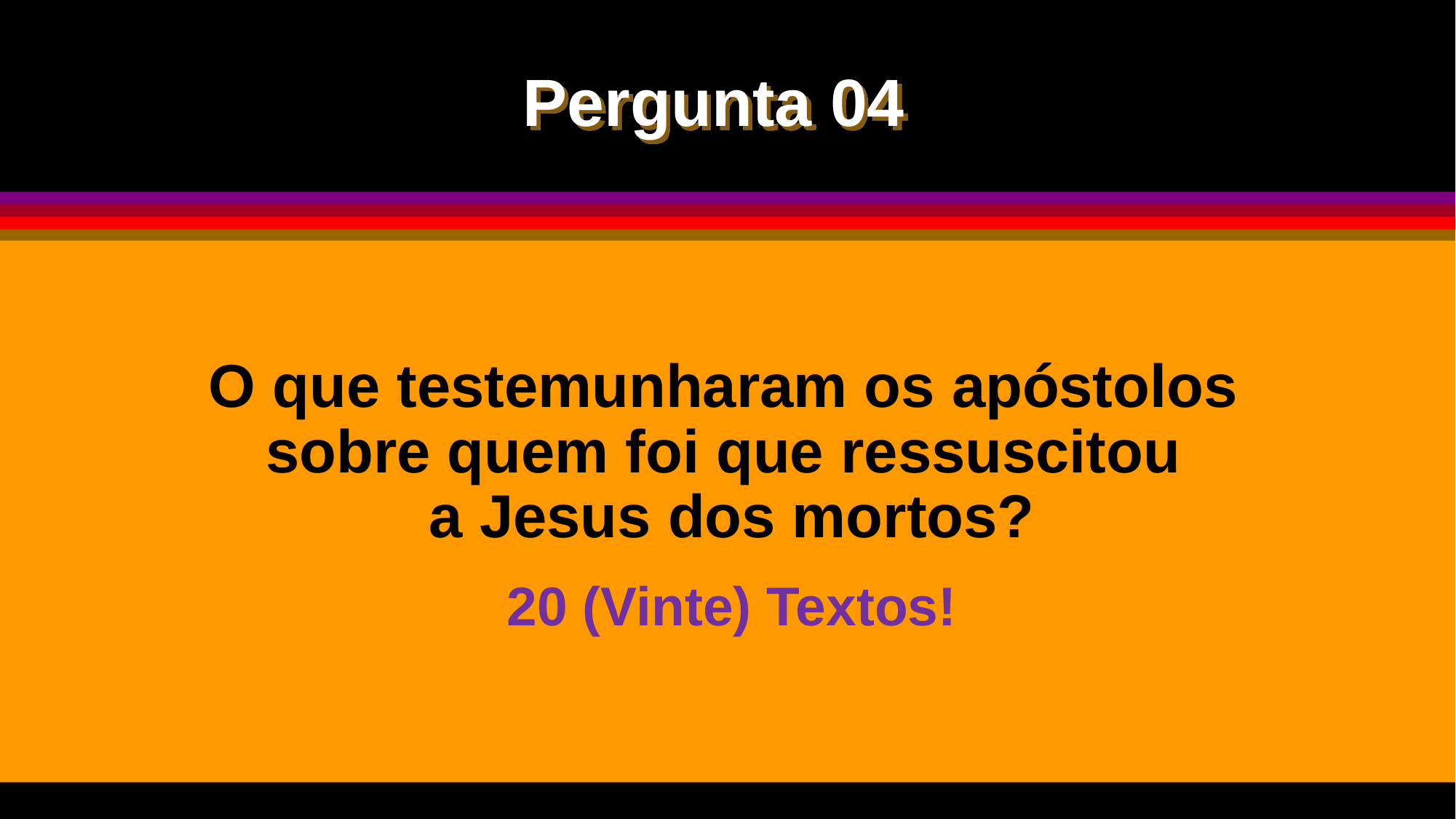

Pergunta 04
O que testemunharam os apóstolos
sobre quem foi que ressuscitou
a Jesus dos mortos?
20 (Vinte) Textos!